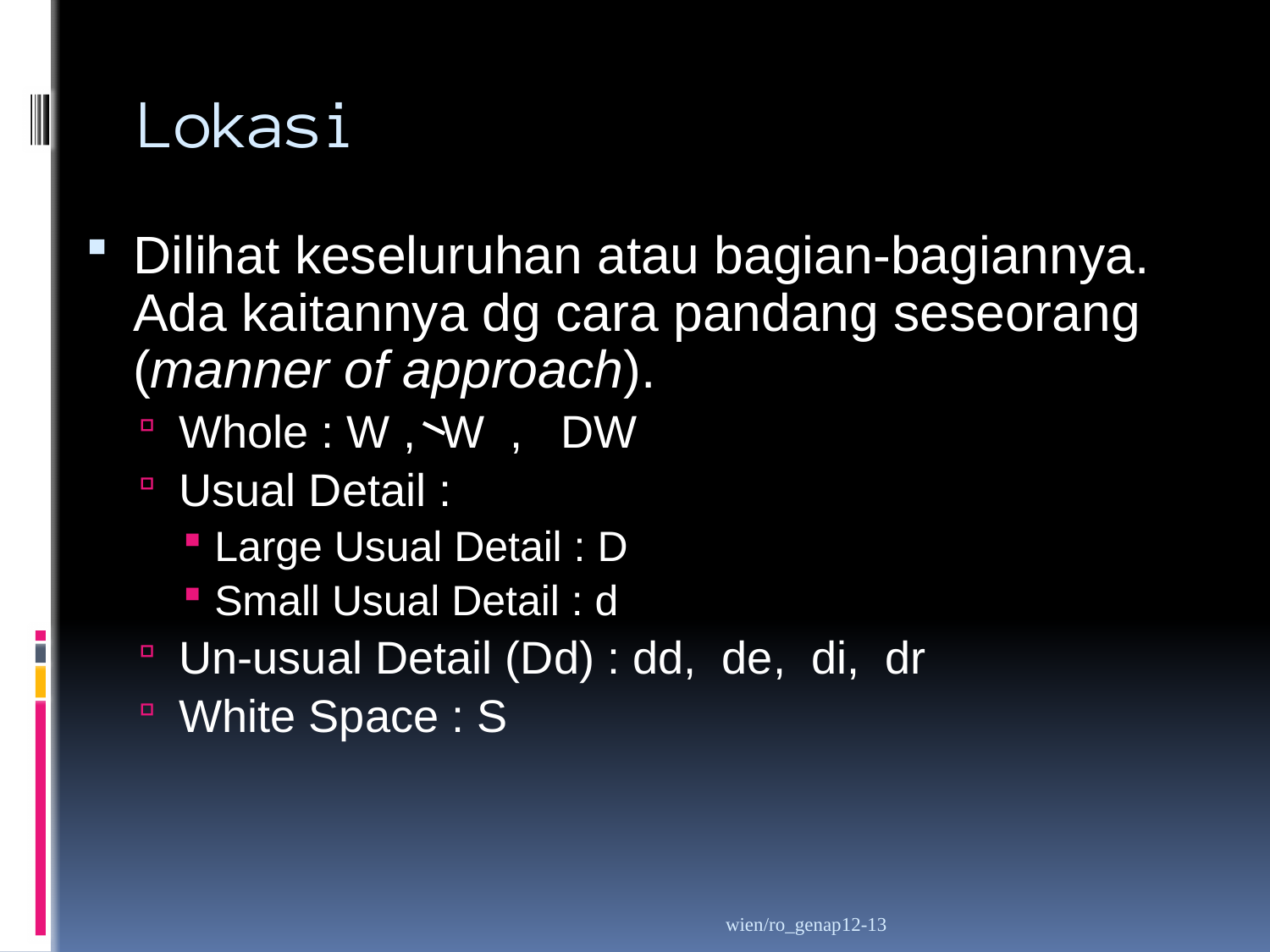

# Lokasi
Dilihat keseluruhan atau bagian-bagiannya. Ada kaitannya dg cara pandang seseorang (manner of approach).
Whole : W ,  W  ,   DW
Usual Detail :
Large Usual Detail : D
Small Usual Detail : d
Un-usual Detail (Dd) : dd,  de,  di,  dr
White Space : S

wien/ro_genap12-13